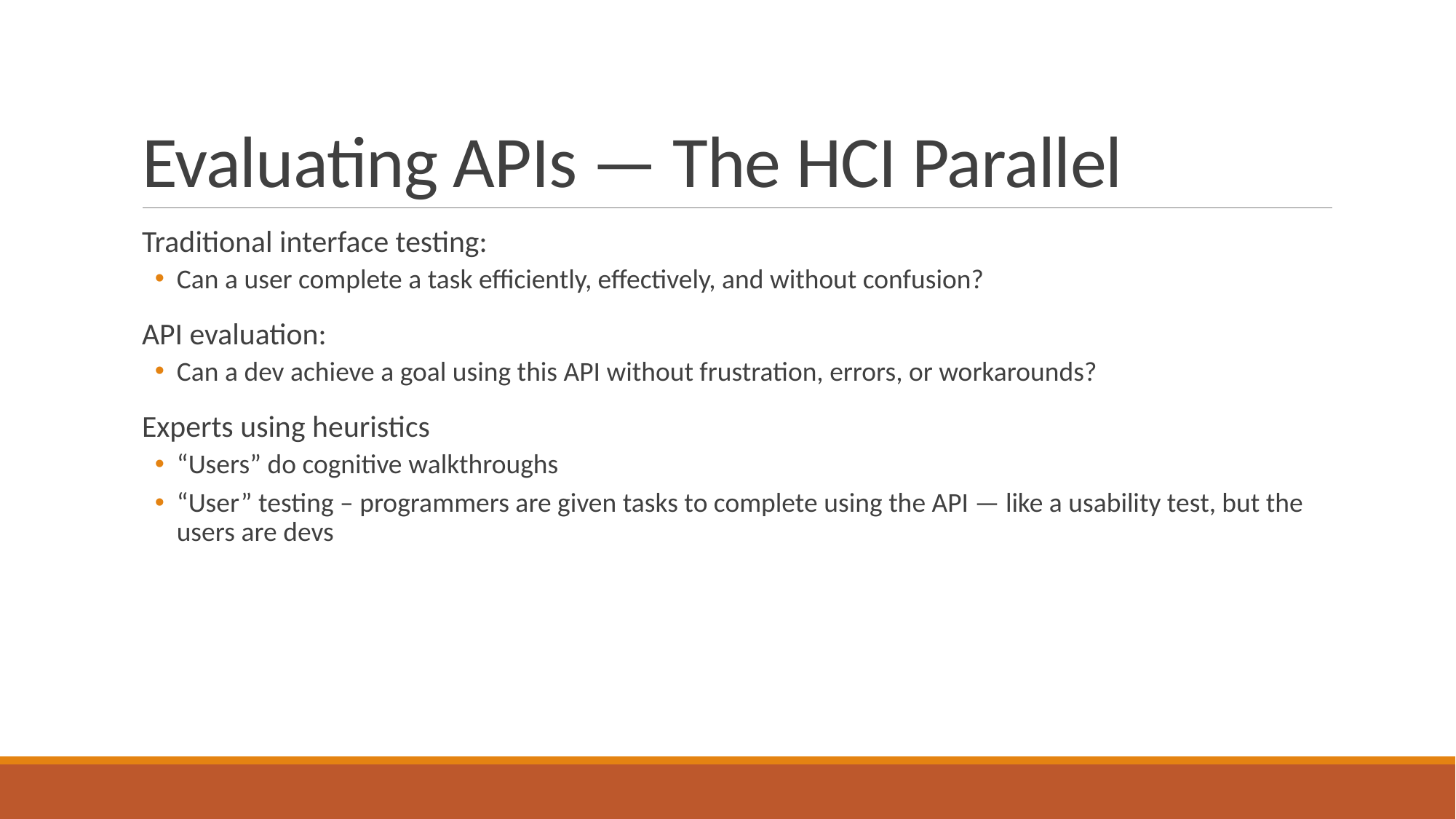

# Evaluating APIs — The HCI Parallel
Traditional interface testing:
Can a user complete a task efficiently, effectively, and without confusion?
API evaluation:
Can a dev achieve a goal using this API without frustration, errors, or workarounds?
Experts using heuristics
“Users” do cognitive walkthroughs
“User” testing – programmers are given tasks to complete using the API — like a usability test, but the users are devs